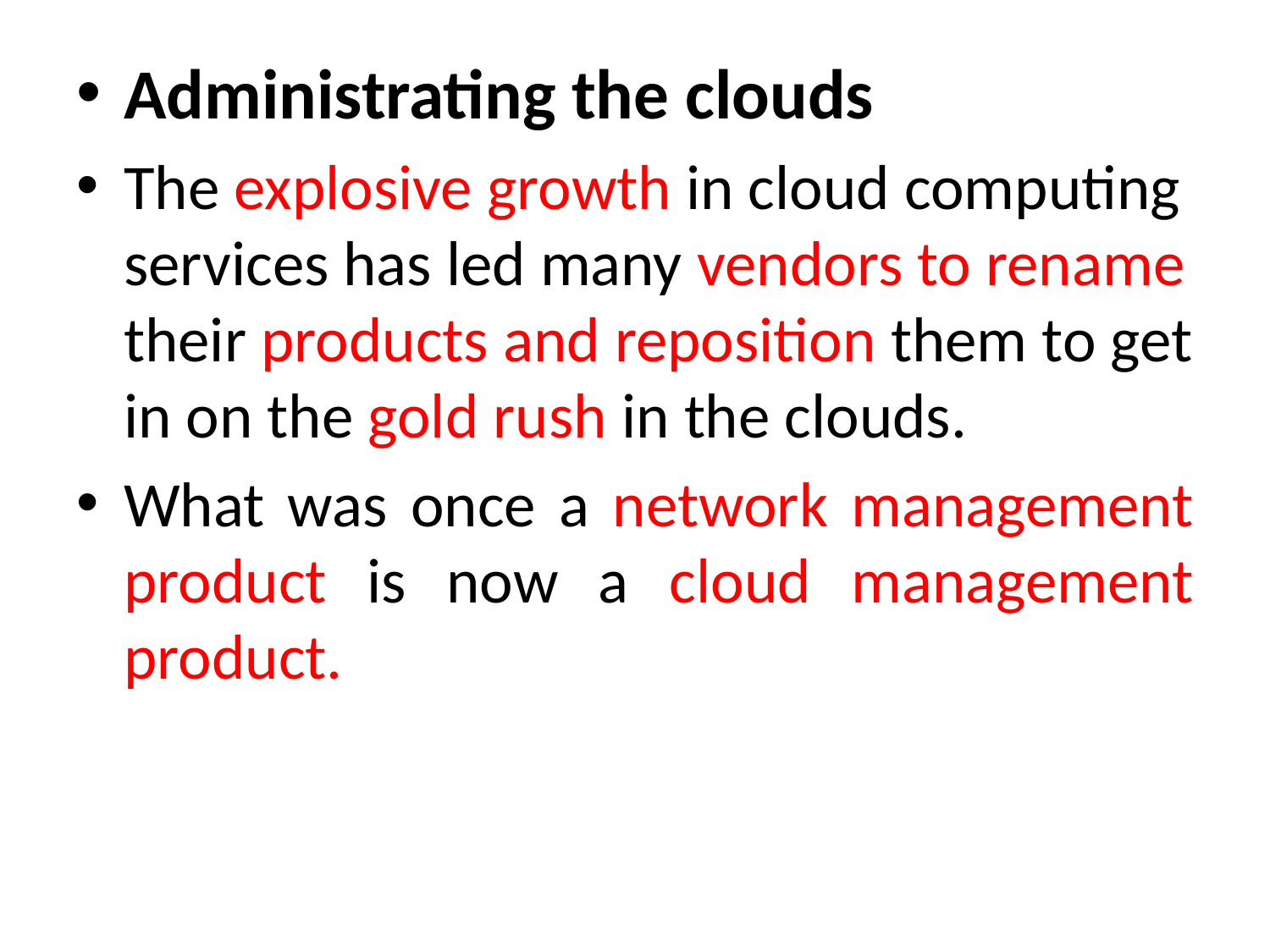

Administrating the clouds
The explosive growth in cloud computing services has led many vendors to rename their products and reposition them to get in on the gold rush in the clouds.
What was once a network management product is now a cloud management product.